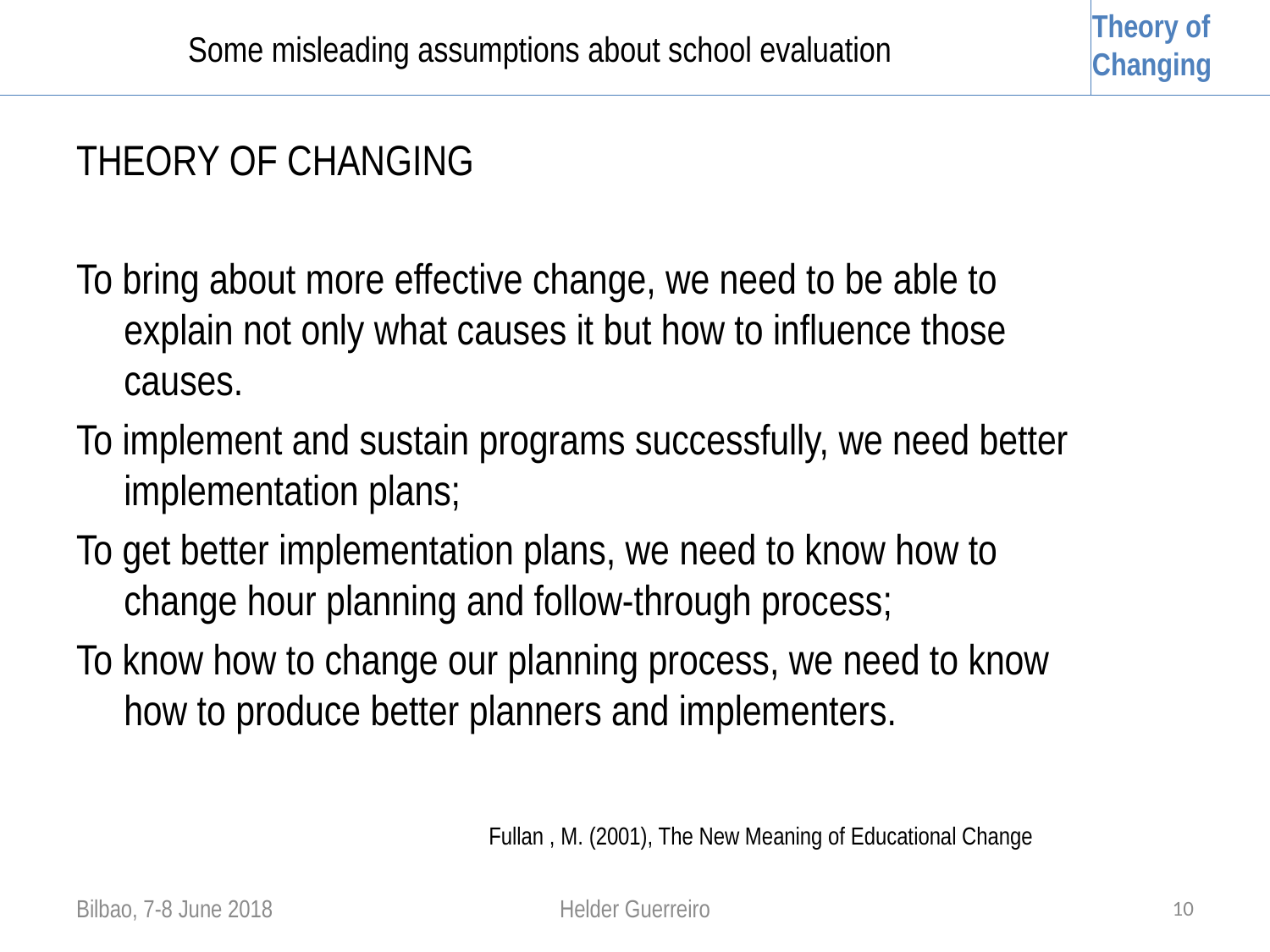

Theory of Changing
Some misleading assumptions about school evaluation
THEORY OF CHANGING

To bring about more effective change, we need to be able to explain not only what causes it but how to influence those causes.
To implement and sustain programs successfully, we need better implementation plans;
To get better implementation plans, we need to know how to change hour planning and follow-through process;
To know how to change our planning process, we need to know how to produce better planners and implementers.
Fullan , M. (2001), The New Meaning of Educational Change
Bilbao, 7-8 June 2018
Helder Guerreiro
10